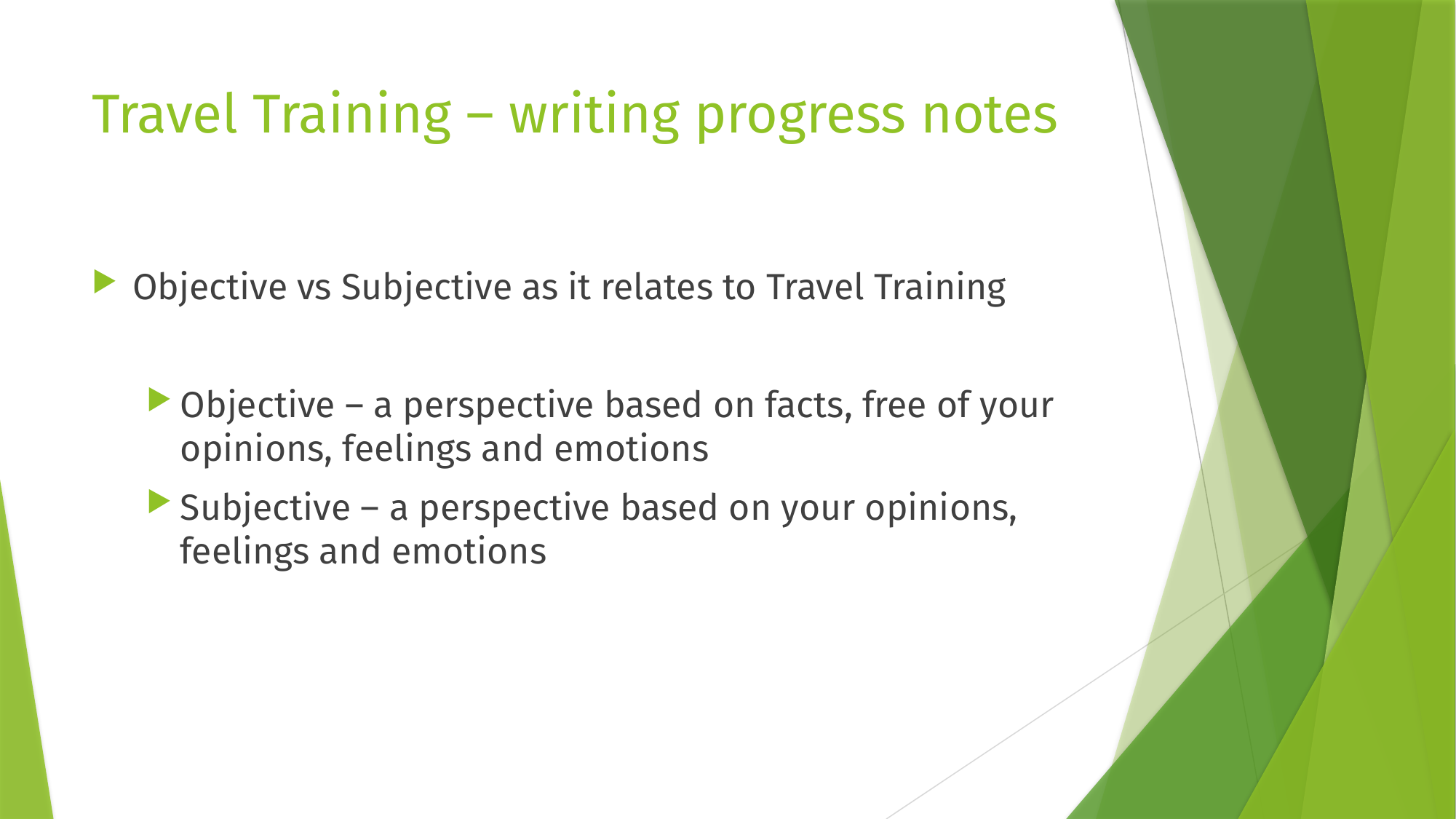

# Travel Training – writing progress notes
Objective vs Subjective as it relates to Travel Training

Objective – a perspective based on facts, free of your opinions, feelings and emotions
Subjective – a perspective based on your opinions, feelings and emotions